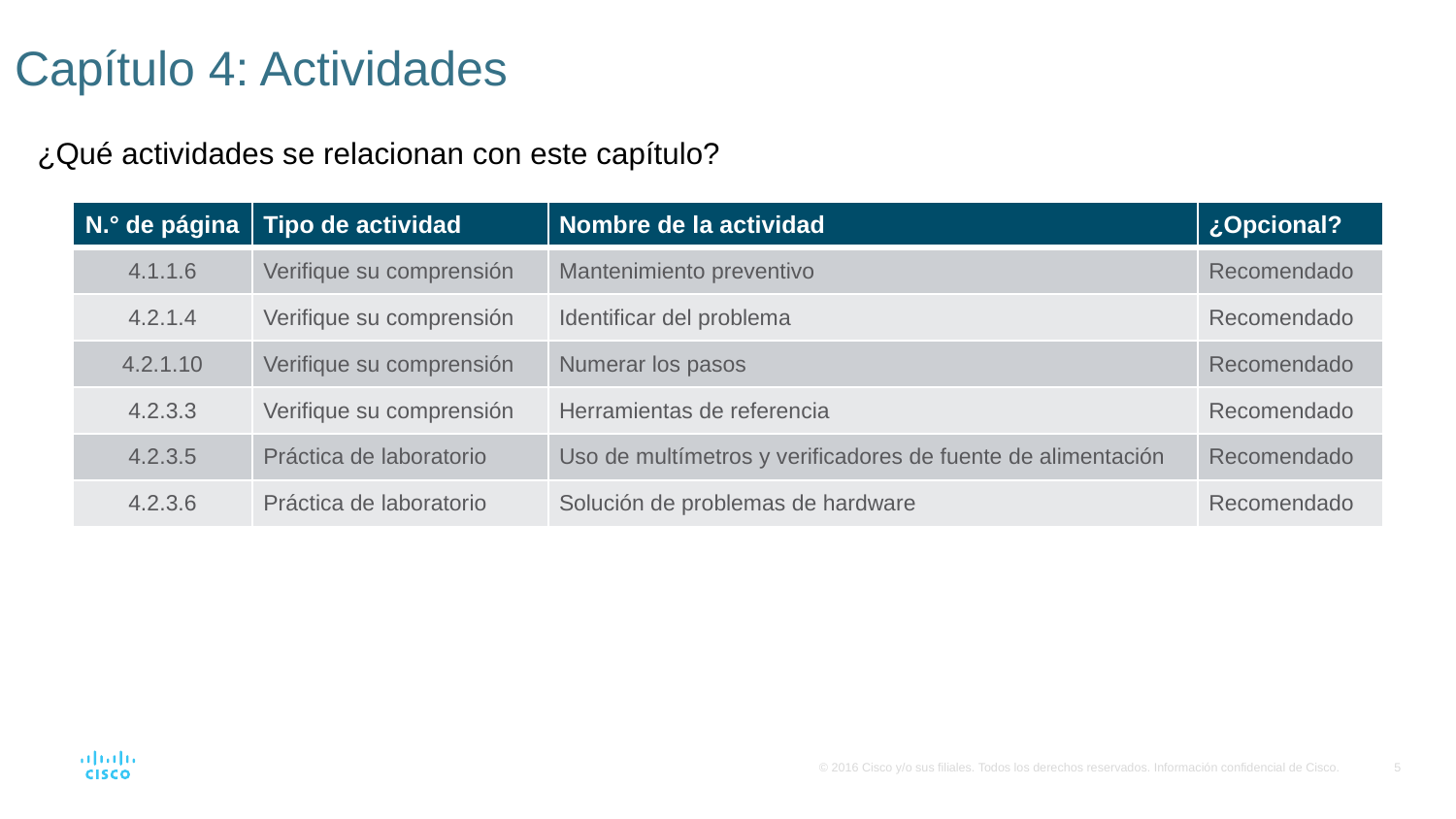

# Capítulo 4: Actividades
¿Qué actividades se relacionan con este capítulo?

| N.° de página | Tipo de actividad | Nombre de la actividad | ¿Opcional? |
| --- | --- | --- | --- |
| 4.1.1.6 | Verifique su comprensión | Mantenimiento preventivo | Recomendado |
| 4.2.1.4 | Verifique su comprensión | Identificar del problema | Recomendado |
| 4.2.1.10 | Verifique su comprensión | Numerar los pasos | Recomendado |
| 4.2.3.3 | Verifique su comprensión | Herramientas de referencia | Recomendado |
| 4.2.3.5 | Práctica de laboratorio | Uso de multímetros y verificadores de fuente de alimentación | Recomendado |
| 4.2.3.6 | Práctica de laboratorio | Solución de problemas de hardware | Recomendado |